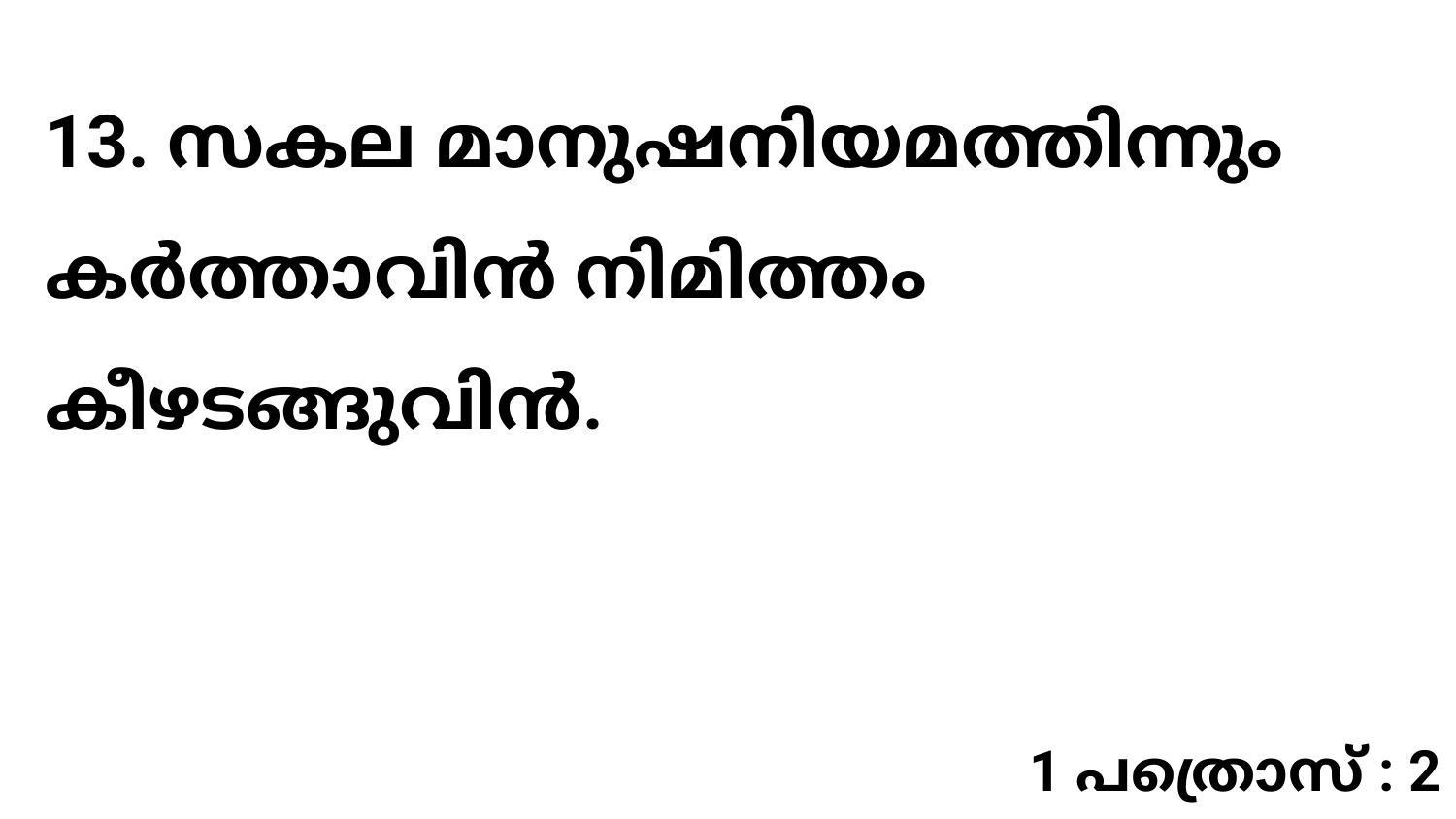

13. സകല മാനുഷനിയമത്തിന്നും കർത്താവിൻ നിമിത്തം കീഴടങ്ങുവിൻ.
1 പത്രൊസ് : 2